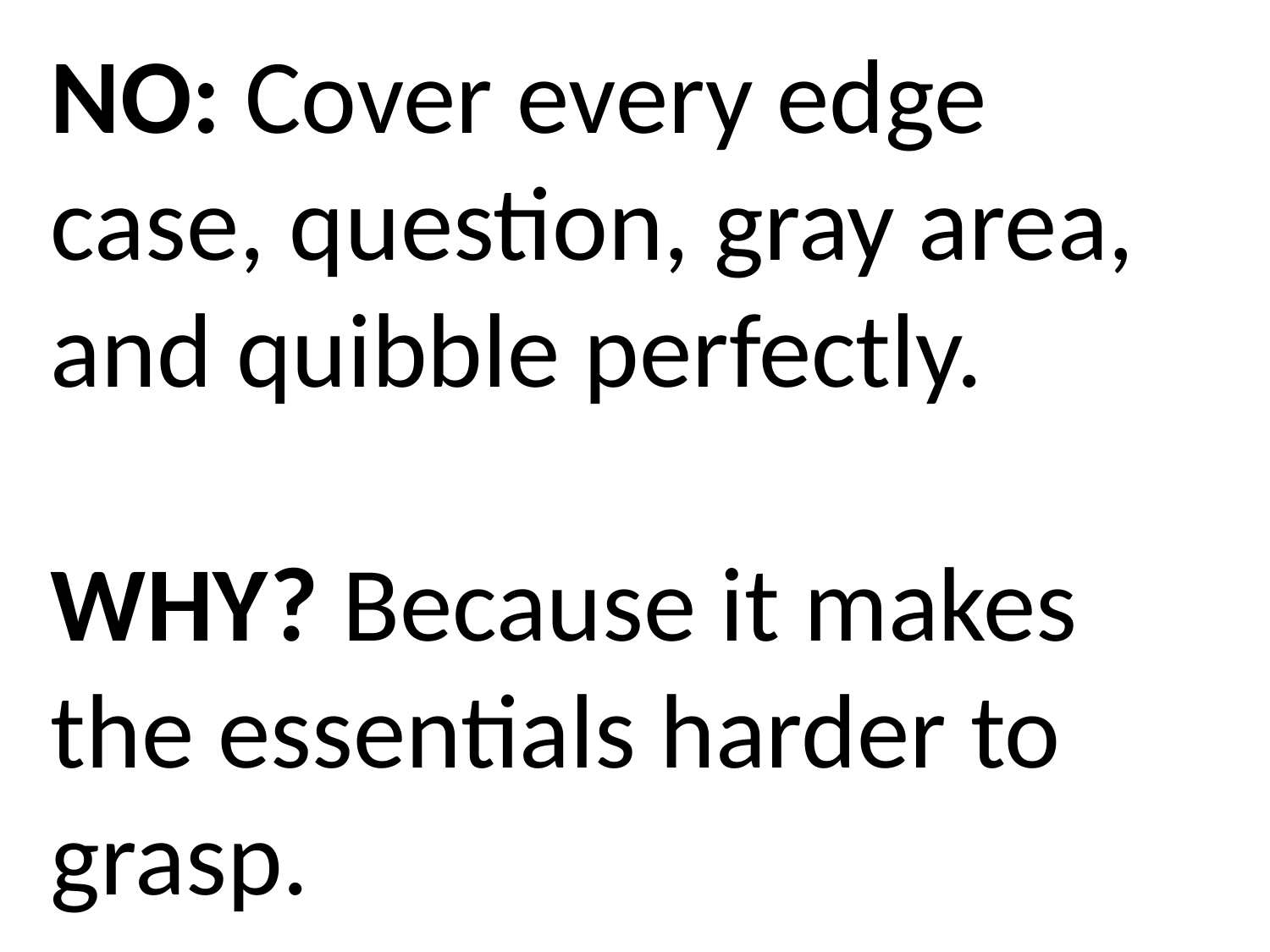

NO: Cover every edge case, question, gray area, and quibble perfectly.

WHY? Because it makes the essentials harder to grasp.